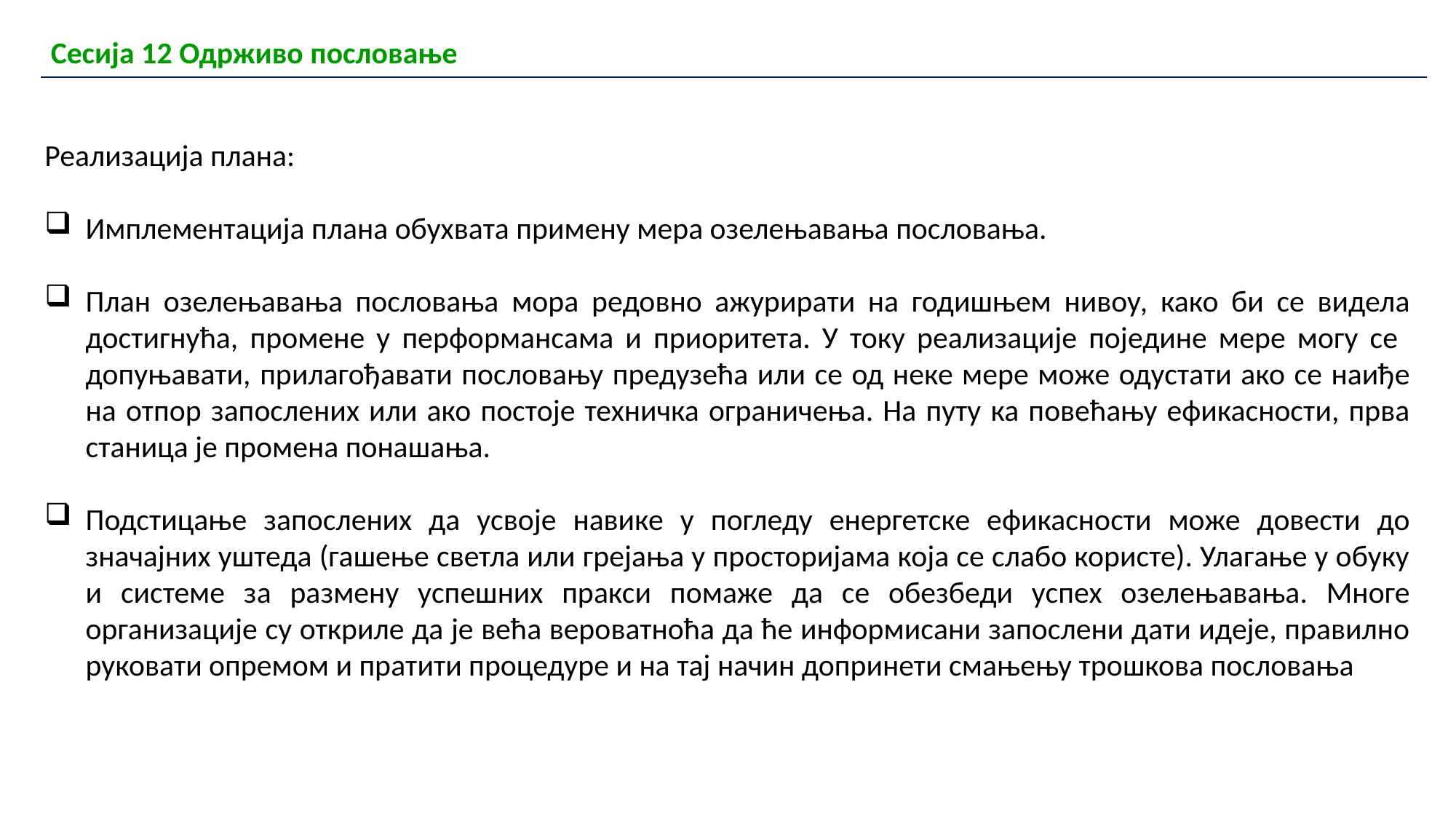

| Сесија 12 Одрживо пословање |
| --- |
Реализација плана:

Имплементација плана обухвата примену мера озелењавања пословања.

План озелењавања пословања мора редовно ажурирати на годишњем нивоу, како би се видела достигнућа, промене у перформансама и приоритета. У току реализације поједине мере могу се  допуњавати, прилагођавати пословању предузећа или се од неке мере може одустати ако се наиђе на отпор запослених или ако постоје техничка ограничења. На путу ка повећању ефикасности, прва станица је промена понашања.

Подстицање запослених да усвоје навике у погледу енергетске ефикасности може довести до значајних уштеда (гашење светла или грејања у просторијама која се слабо користе). Улагање у обуку и системе за размену успешних пракси помаже да се обезбеди успех озелењавања. Многе организације су откриле да је већа вероватноћа да ће информисани запослени дати идеје, правилно руковати опремом и пратити процедуре и на тај начин допринети смањењу трошкова пословања